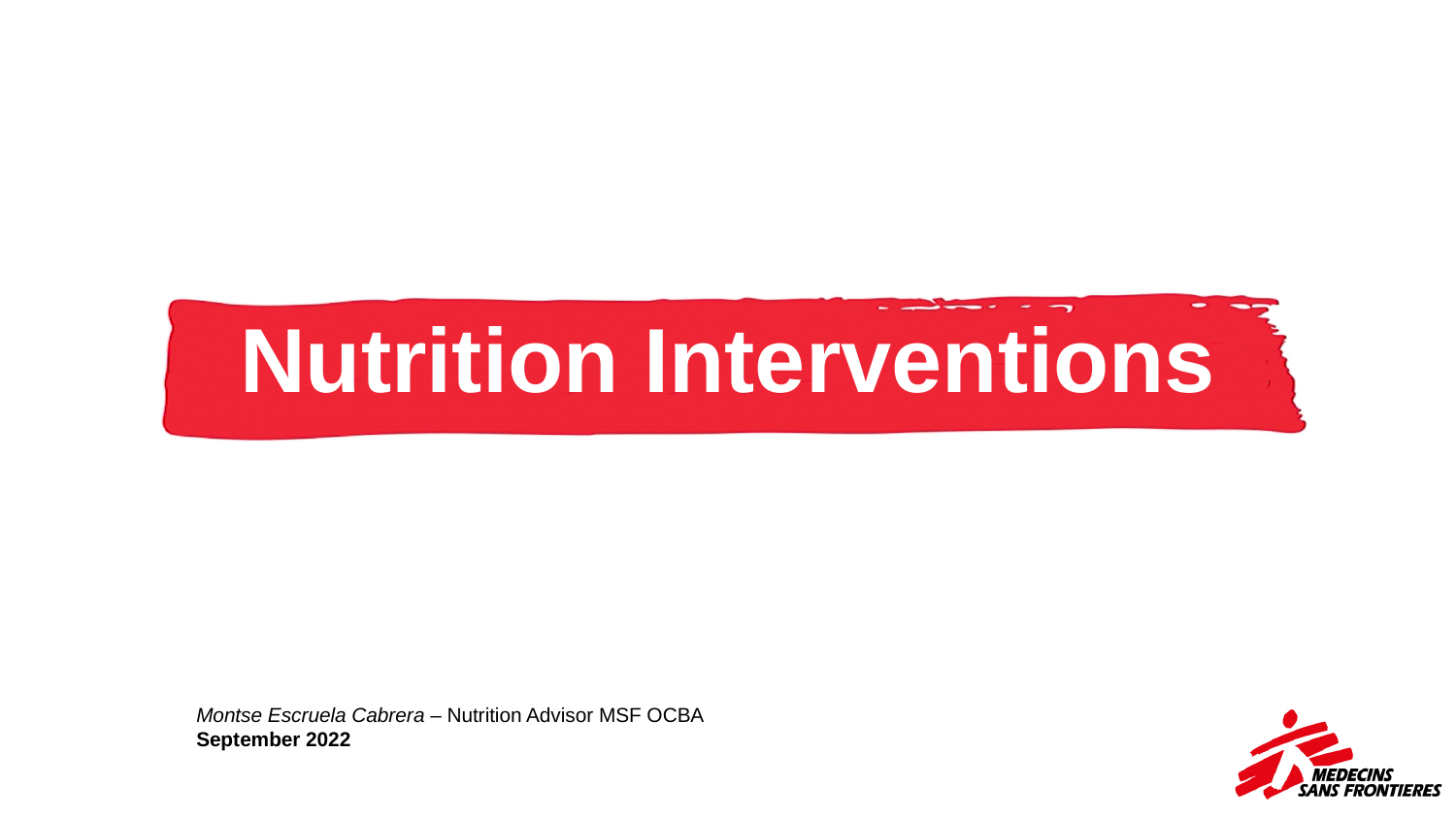

# Nutrition Interventions
Montse Escruela Cabrera – Nutrition Advisor MSF OCBA
September 2022